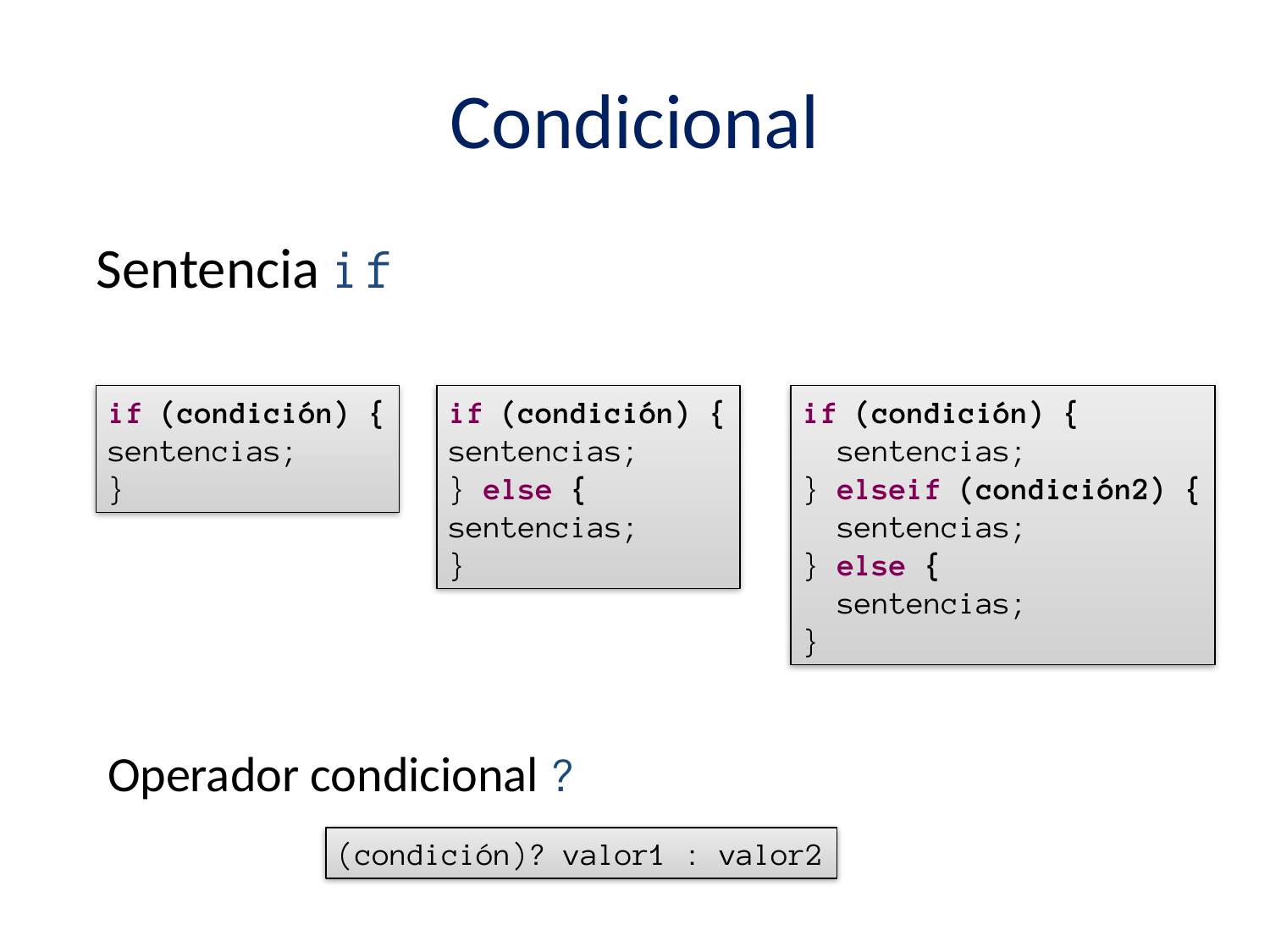

# Condicional
Sentencia if
if (condición) {
sentencias;
}
if (condición) {
sentencias;
} else {
sentencias;
}
if (condición) {
  sentencias;
} elseif (condición2) {
  sentencias;
} else {
  sentencias;
}
Operador condicional ?
(condición)? valor1 : valor2